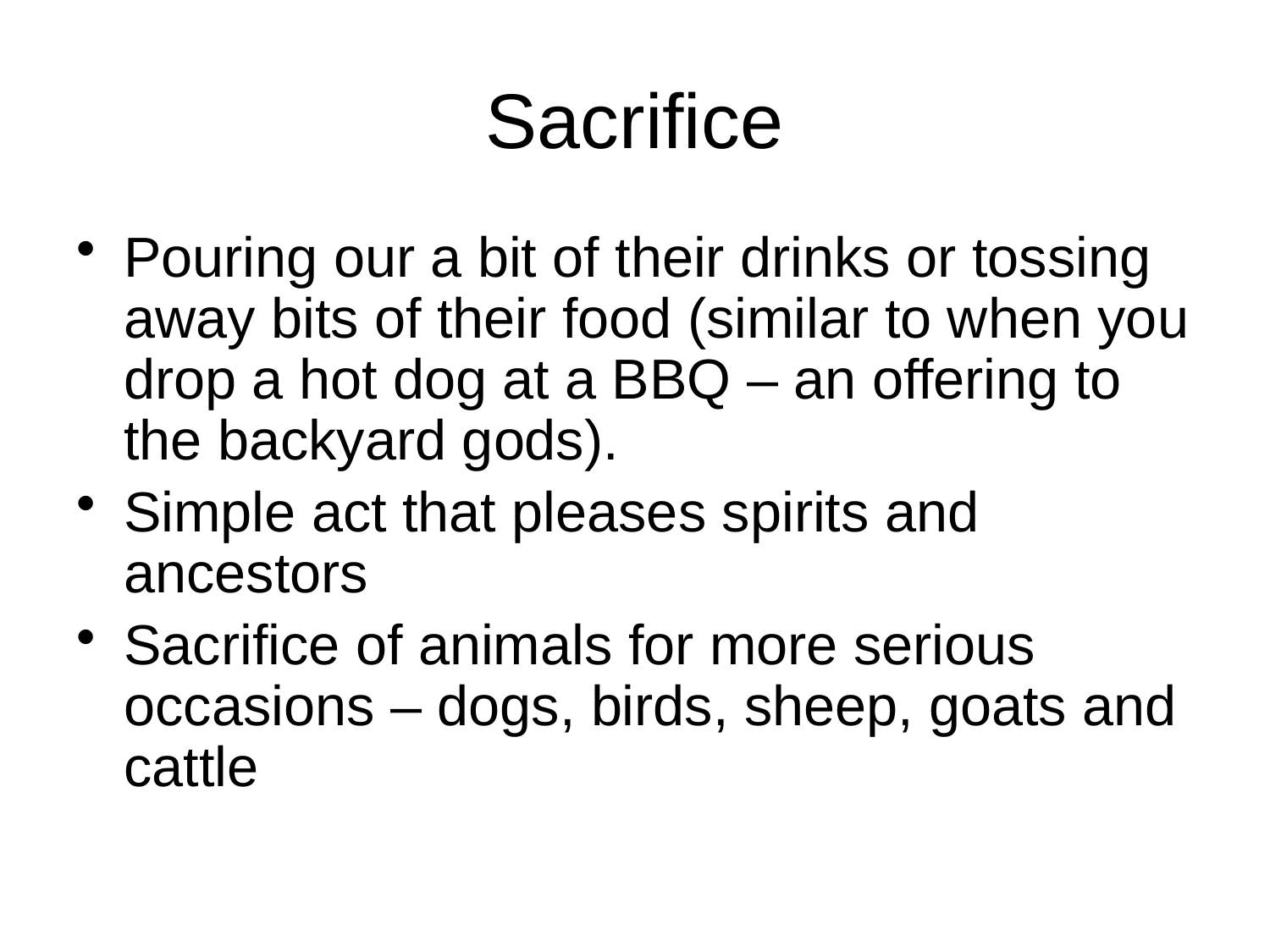

# Sacrifice
Pouring our a bit of their drinks or tossing away bits of their food (similar to when you drop a hot dog at a BBQ – an offering to the backyard gods).
Simple act that pleases spirits and ancestors
Sacrifice of animals for more serious occasions – dogs, birds, sheep, goats and cattle